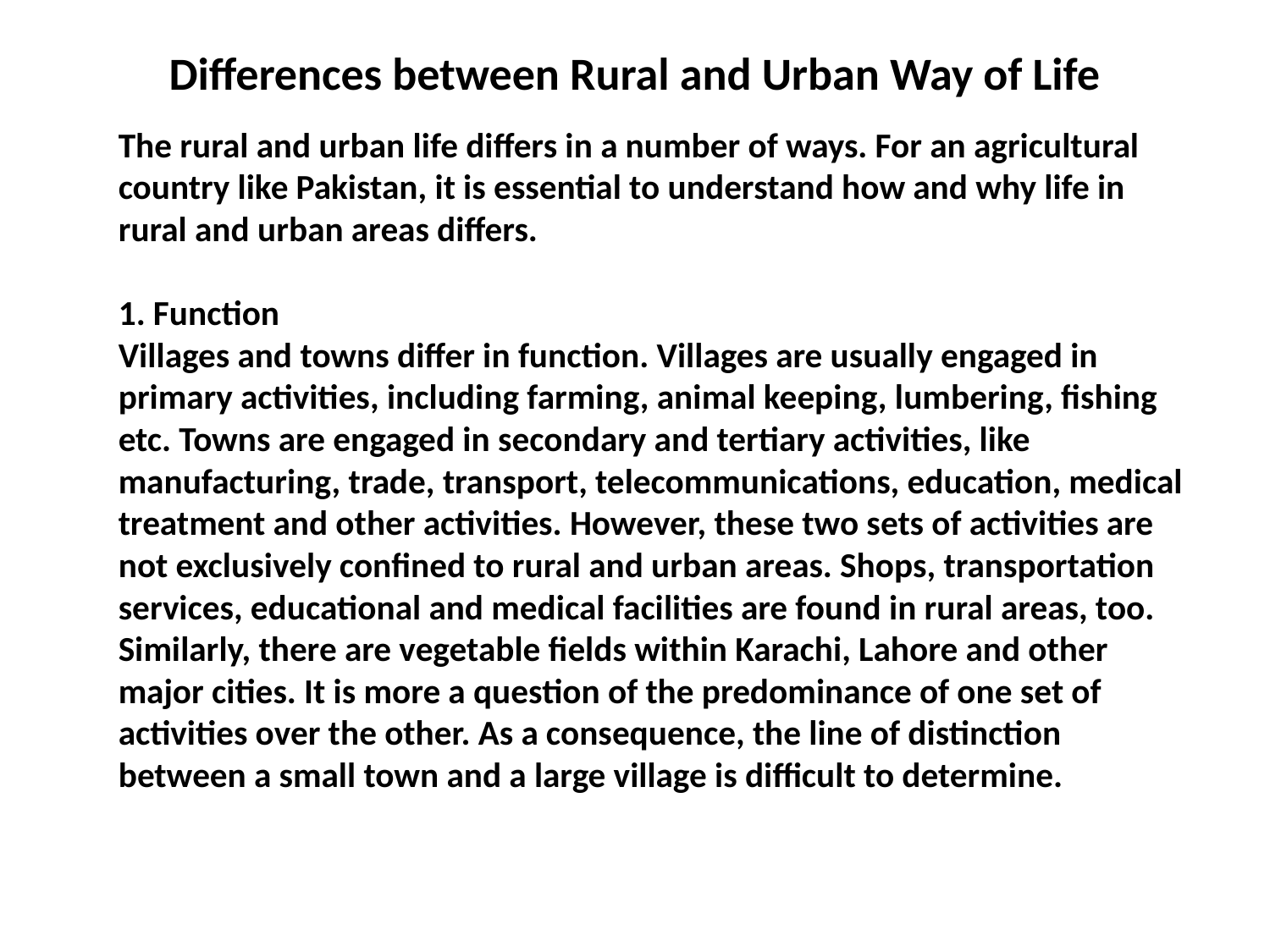

# Differences between Rural and Urban Way of Life
	The rural and urban life differs in a number of ways. For an agricultural country like Pakistan, it is essential to understand how and why life in rural and urban areas differs.
1. Function
Villages and towns differ in function. Villages are usually engaged in primary activities, including farming, animal keeping, lumbering, fishing etc. Towns are engaged in secondary and tertiary activities, like manufacturing, trade, transport, telecommunications, education, medical treatment and other activities. However, these two sets of activities are not exclusively confined to rural and urban areas. Shops, transportation services, educational and medical facilities are found in rural areas, too.
Similarly, there are vegetable fields within Karachi, Lahore and other major cities. It is more a question of the predominance of one set of activities over the other. As a consequence, the line of distinction between a small town and a large village is difficult to determine.